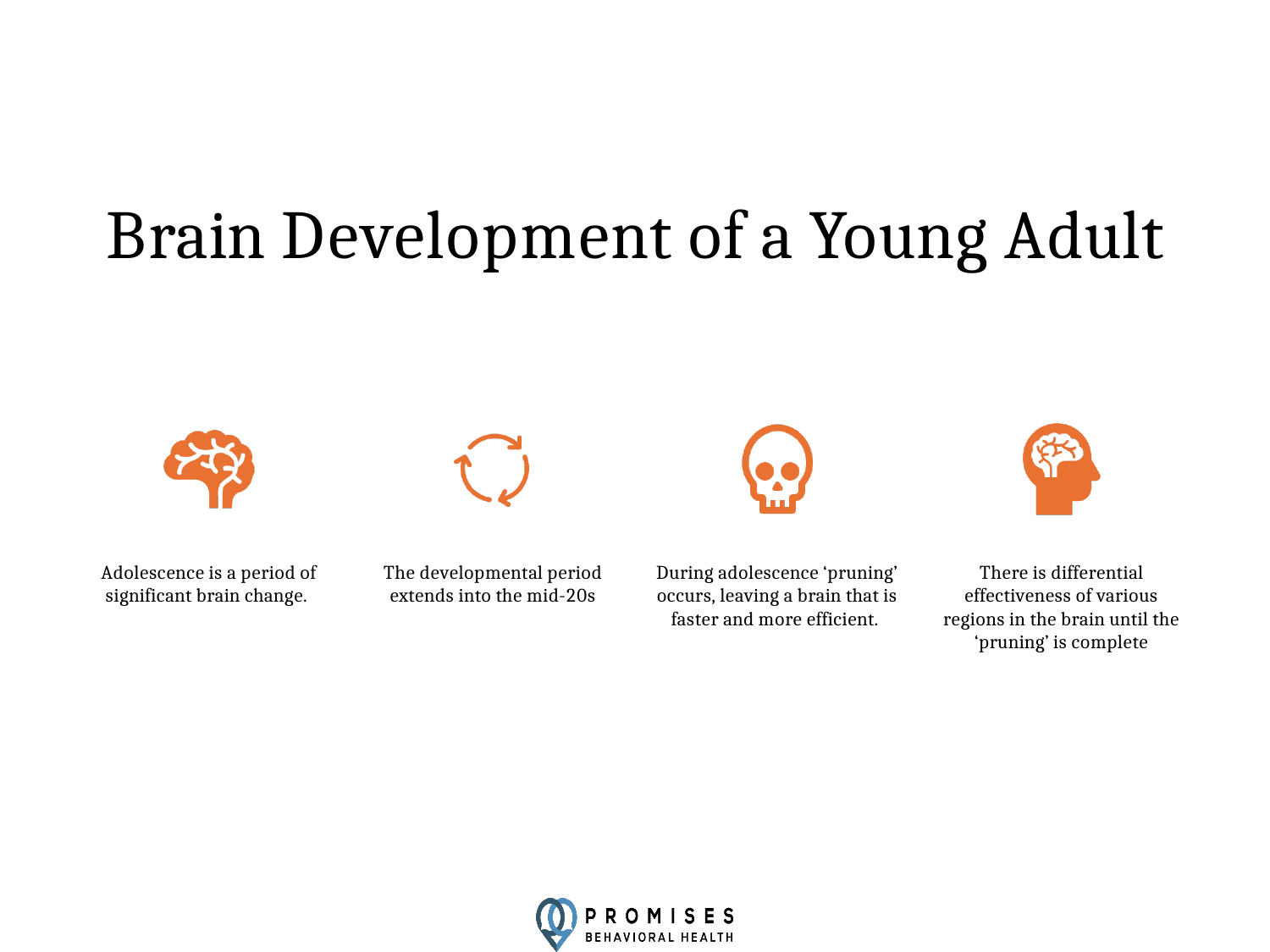

# Brain Development of a Young Adult
Adolescence is a period of significant brain change.
The developmental period extends into the mid-20s
During adolescence ‘pruning’ occurs, leaving a brain that is faster and more efficient.
There is differential effectiveness of various regions in the brain until the ‘pruning’ is complete